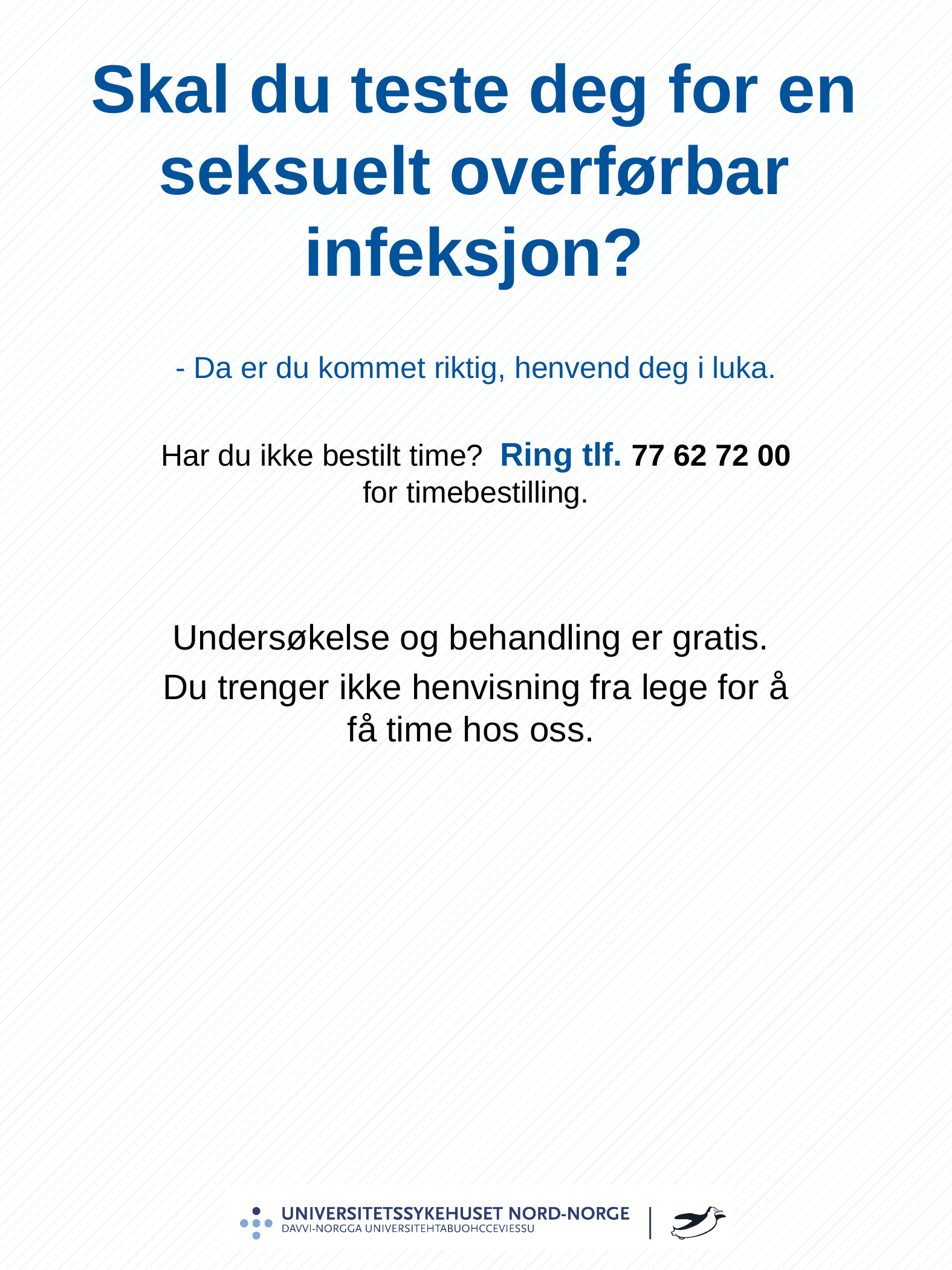

# Skal du teste deg for en seksuelt overførbar infeksjon?

- Da er du kommet riktig, henvend deg i luka.

Har du ikke bestilt time?  Ring tlf. 77 62 72 00 for timebestilling.

Undersøkelse og behandling er gratis.
Du trenger ikke henvisning fra lege for å få time hos oss.